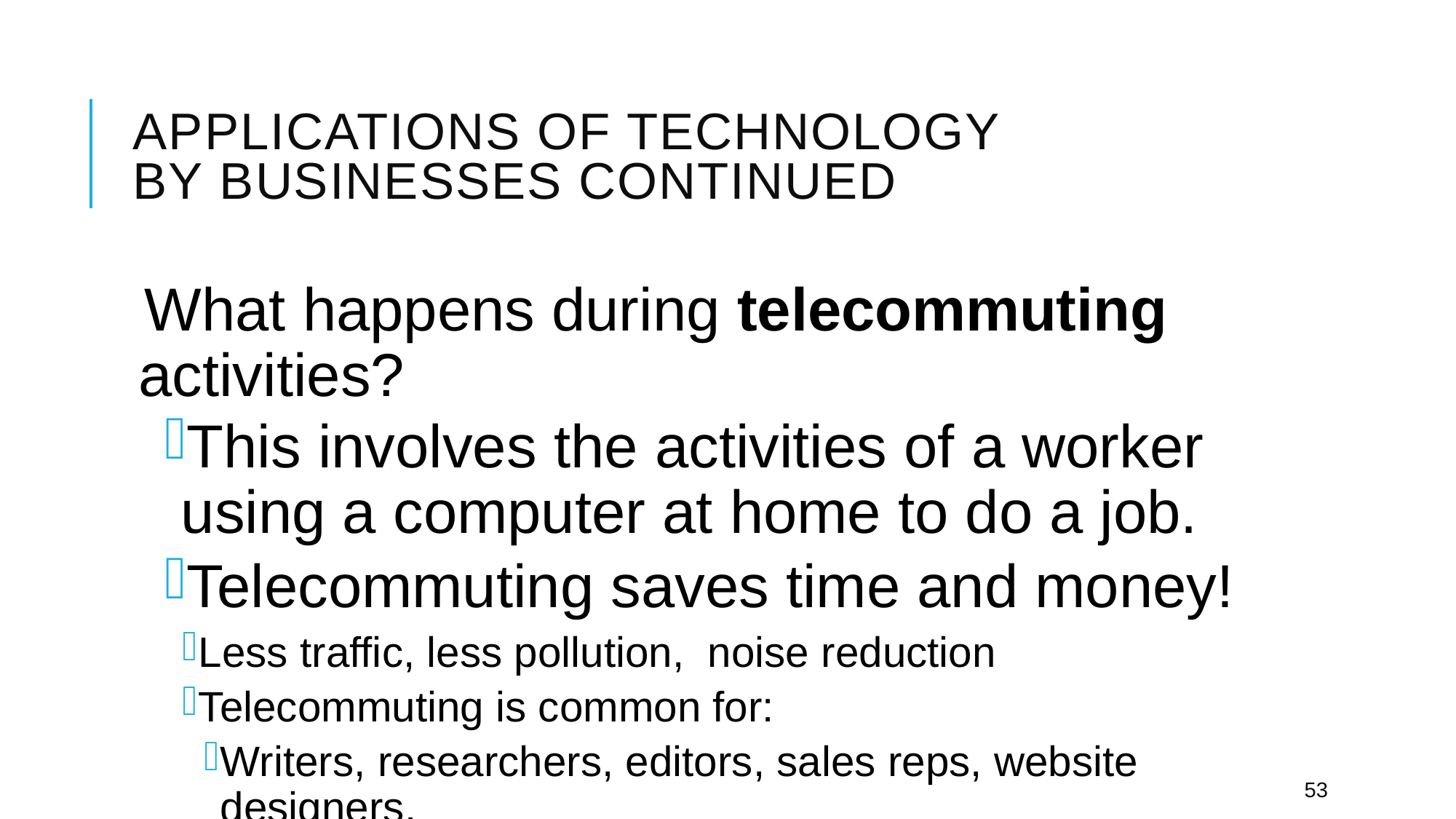

# Applications of Technology by Businesses continued
What happens during telecommuting activities?
This involves the activities of a worker using a computer at home to do a job.
Telecommuting saves time and money!
Less traffic, less pollution,  noise reduction
Telecommuting is common for:
Writers, researchers, editors, sales reps, website designers.

53